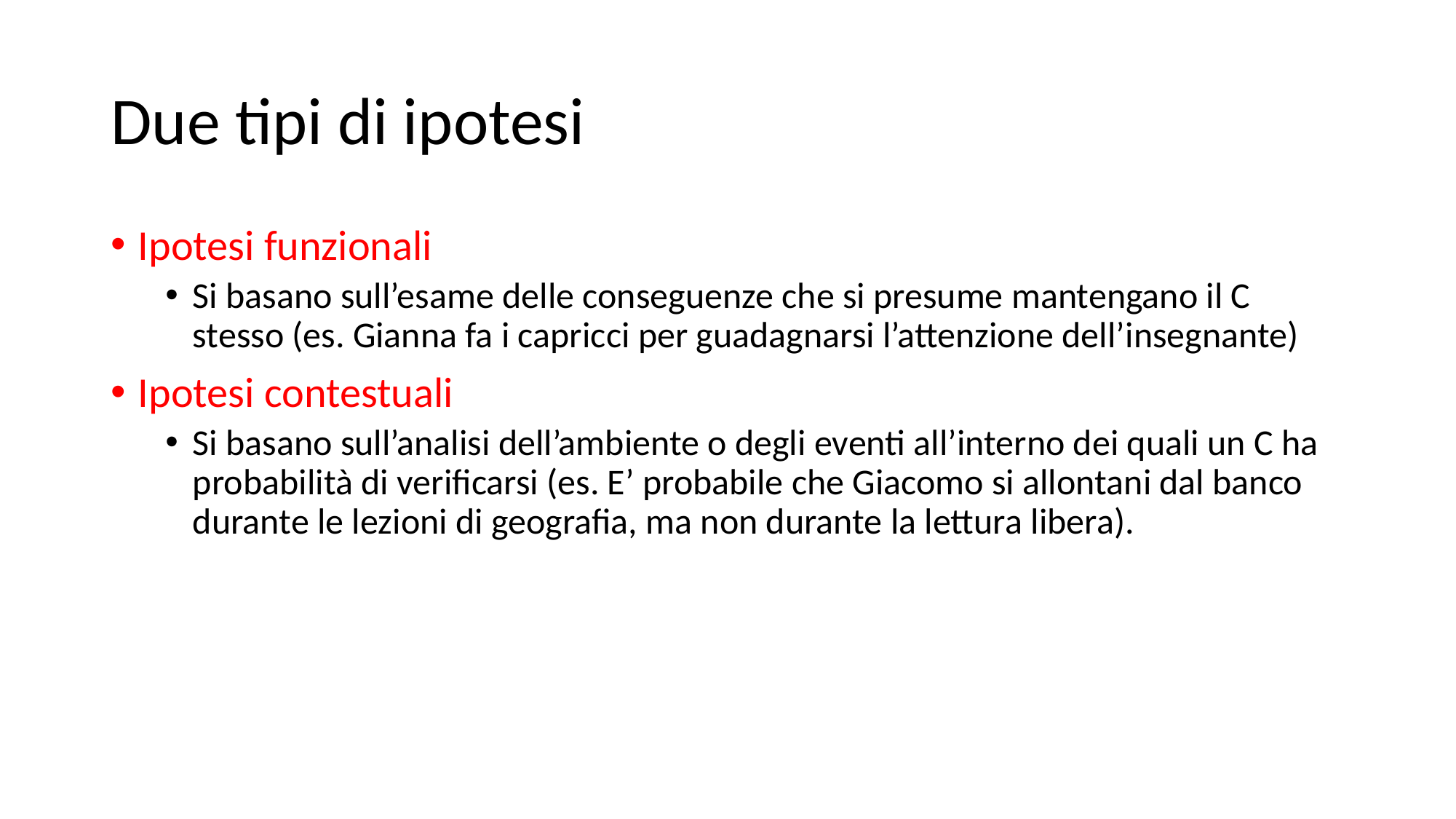

# Due tipi di ipotesi
Ipotesi funzionali
Si basano sull’esame delle conseguenze che si presume mantengano il C stesso (es. Gianna fa i capricci per guadagnarsi l’attenzione dell’insegnante)
Ipotesi contestuali
Si basano sull’analisi dell’ambiente o degli eventi all’interno dei quali un C ha probabilità di verificarsi (es. E’ probabile che Giacomo si allontani dal banco durante le lezioni di geografia, ma non durante la lettura libera).